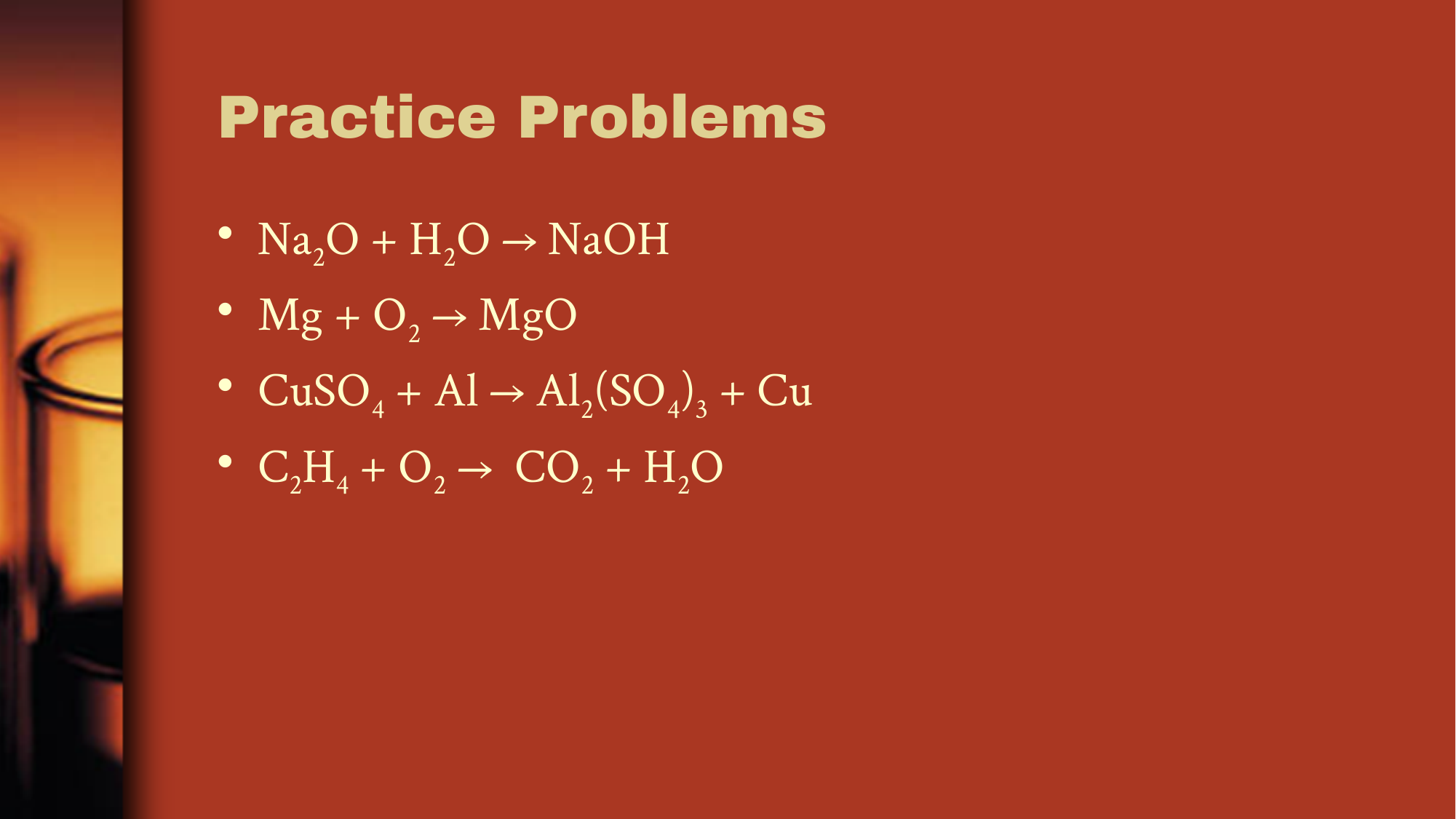

# Practice Problems
Na2O + H2O → NaOH
Mg + O2 → MgO
CuSO4 + Al → Al2(SO4)3 + Cu
C2H4 + O2 →  CO2 + H2O